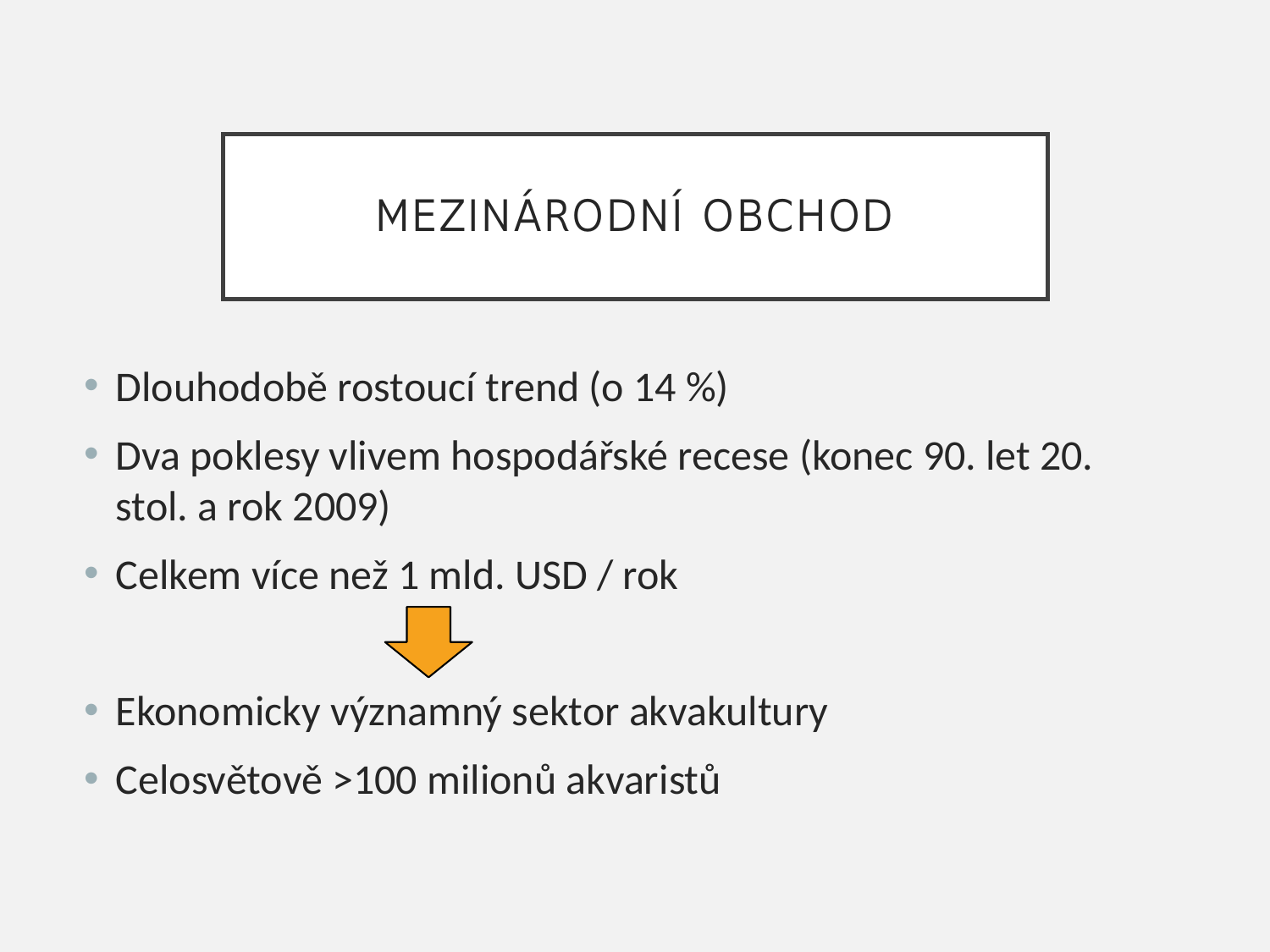

# Mezinárodní obchod
Dlouhodobě rostoucí trend (o 14 %)
Dva poklesy vlivem hospodářské recese (konec 90. let 20. stol. a rok 2009)
Celkem více než 1 mld. USD / rok

Ekonomicky významný sektor akvakultury
Celosvětově >100 milionů akvaristů